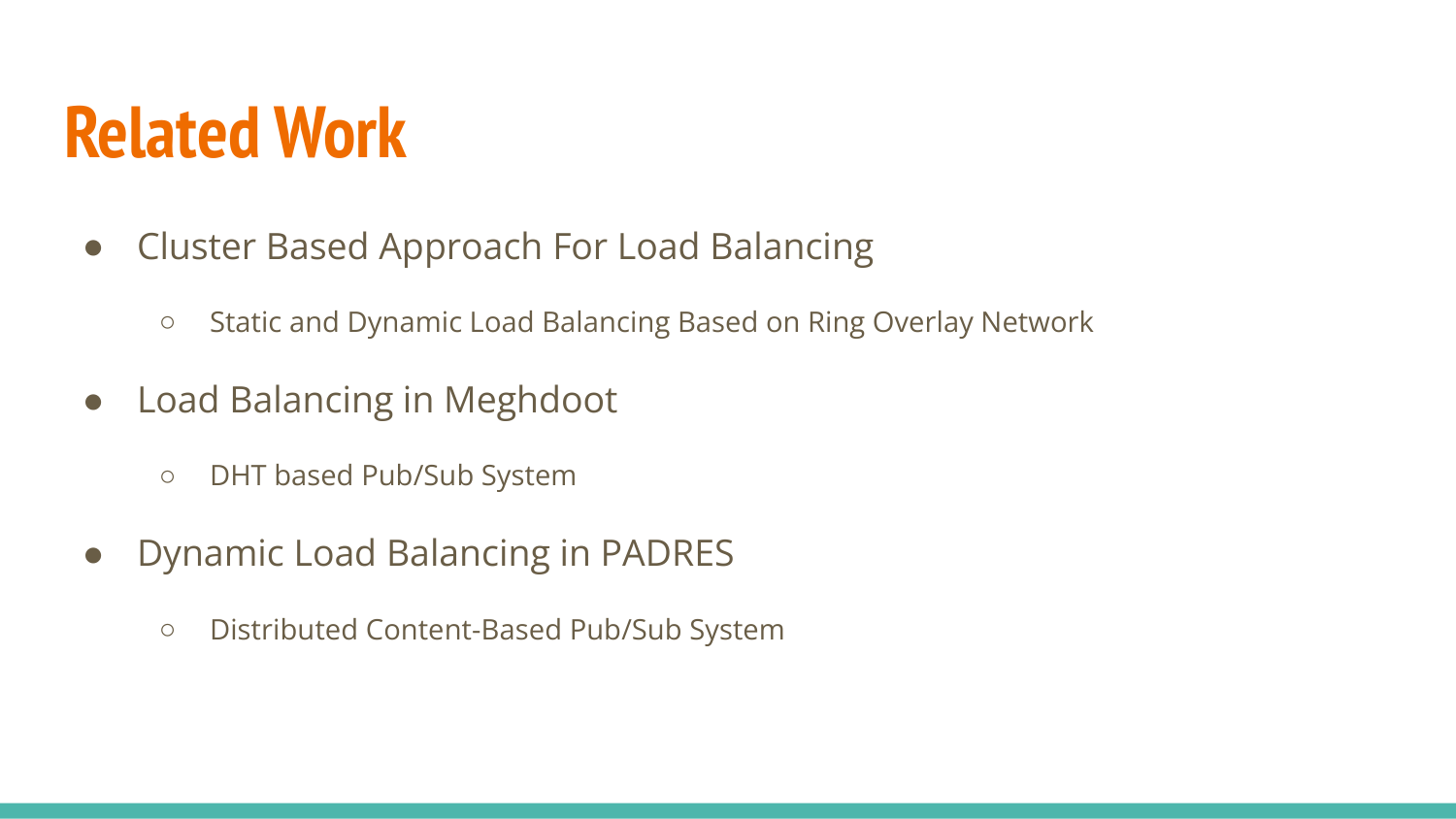

# Related Work
Cluster Based Approach For Load Balancing
Static and Dynamic Load Balancing Based on Ring Overlay Network
Load Balancing in Meghdoot
DHT based Pub/Sub System
Dynamic Load Balancing in PADRES
Distributed Content-Based Pub/Sub System